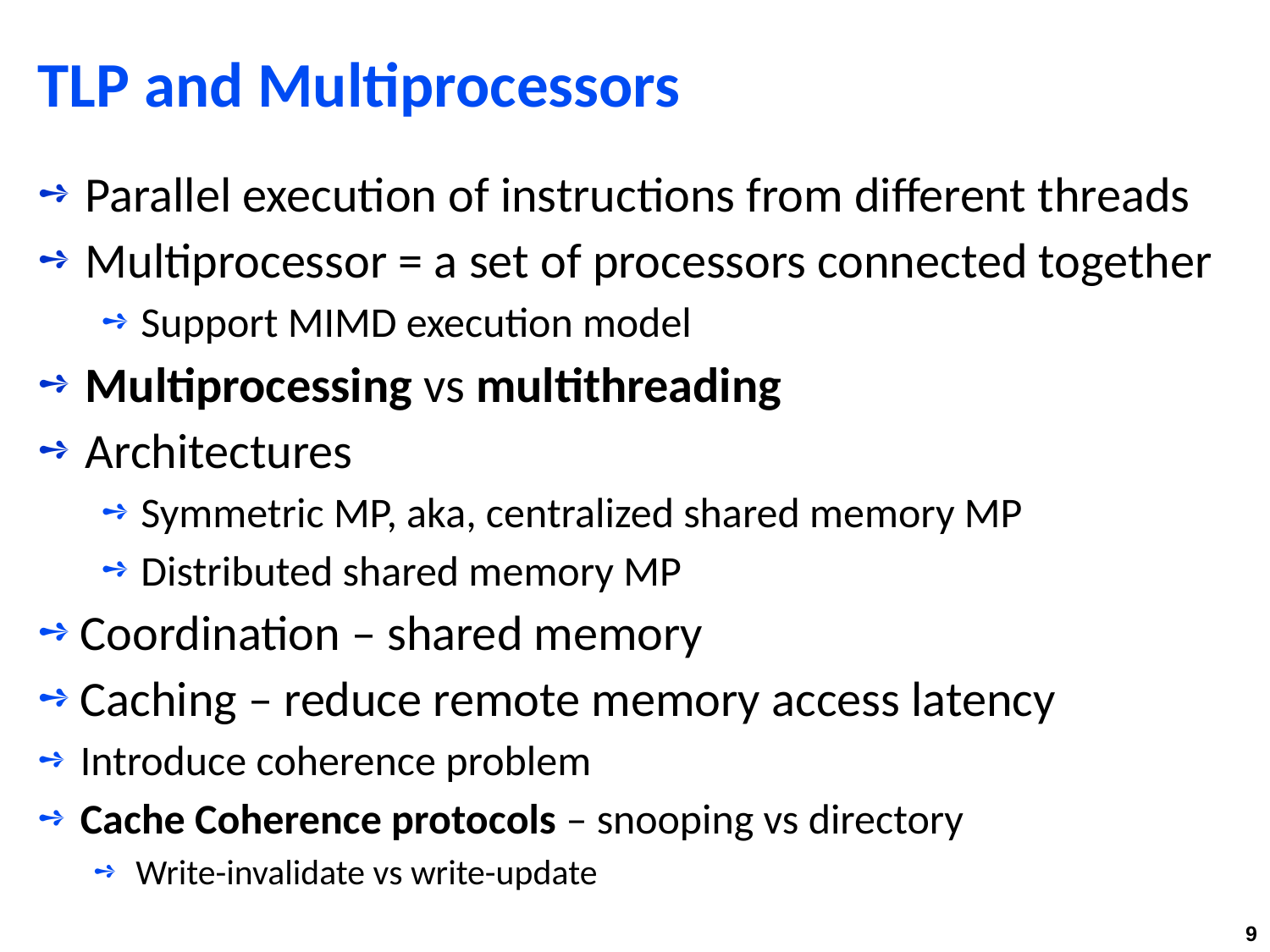

# TLP and Multiprocessors
Parallel execution of instructions from different threads
Multiprocessor = a set of processors connected together
Support MIMD execution model
Multiprocessing vs multithreading
Architectures
Symmetric MP, aka, centralized shared memory MP
Distributed shared memory MP
Coordination – shared memory
Caching – reduce remote memory access latency
Introduce coherence problem
Cache Coherence protocols – snooping vs directory
Write-invalidate vs write-update